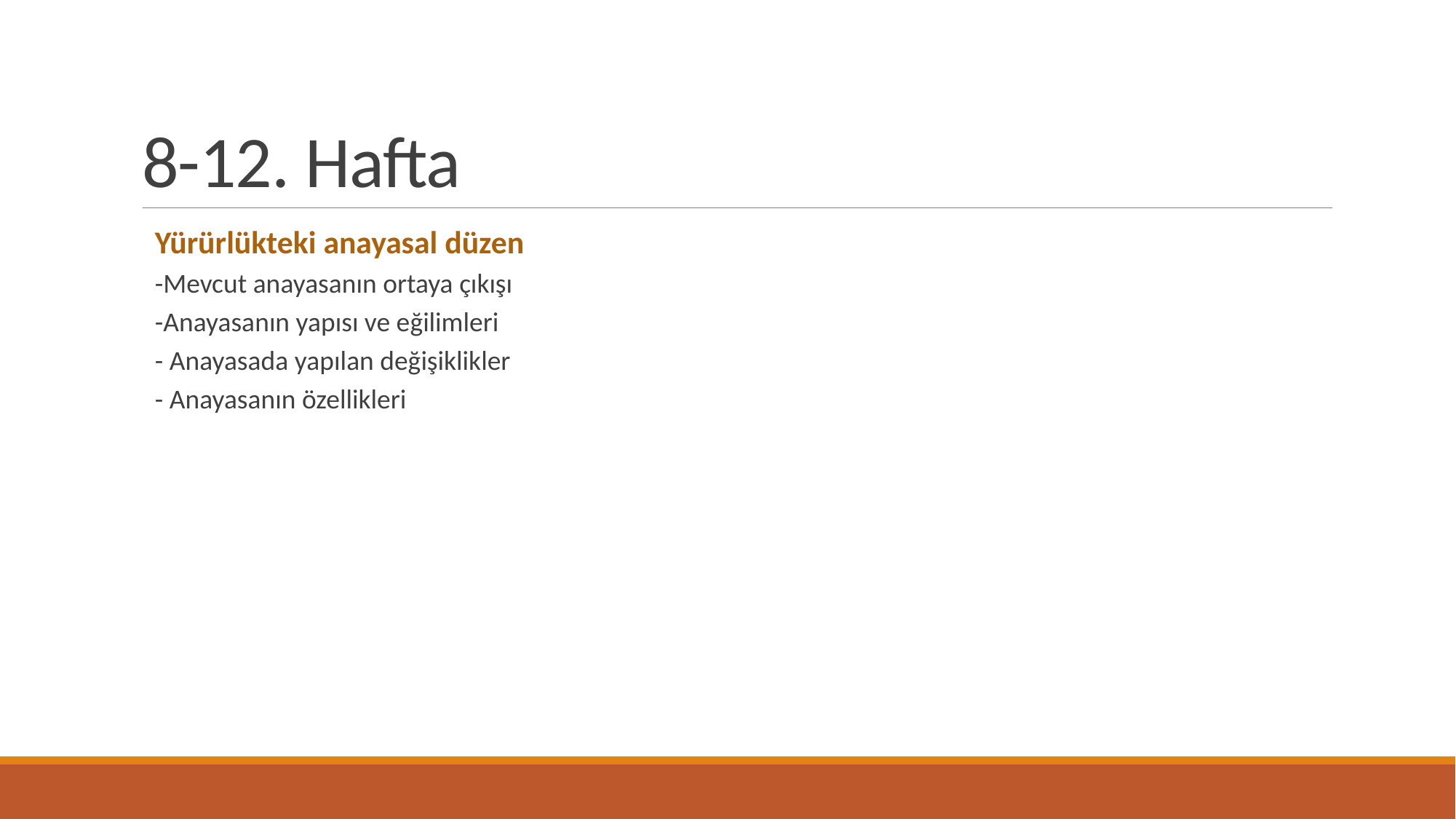

# 8-12. Hafta
Yürürlükteki anayasal düzen
-Mevcut anayasanın ortaya çıkışı
-Anayasanın yapısı ve eğilimleri
- Anayasada yapılan değişiklikler
- Anayasanın özellikleri